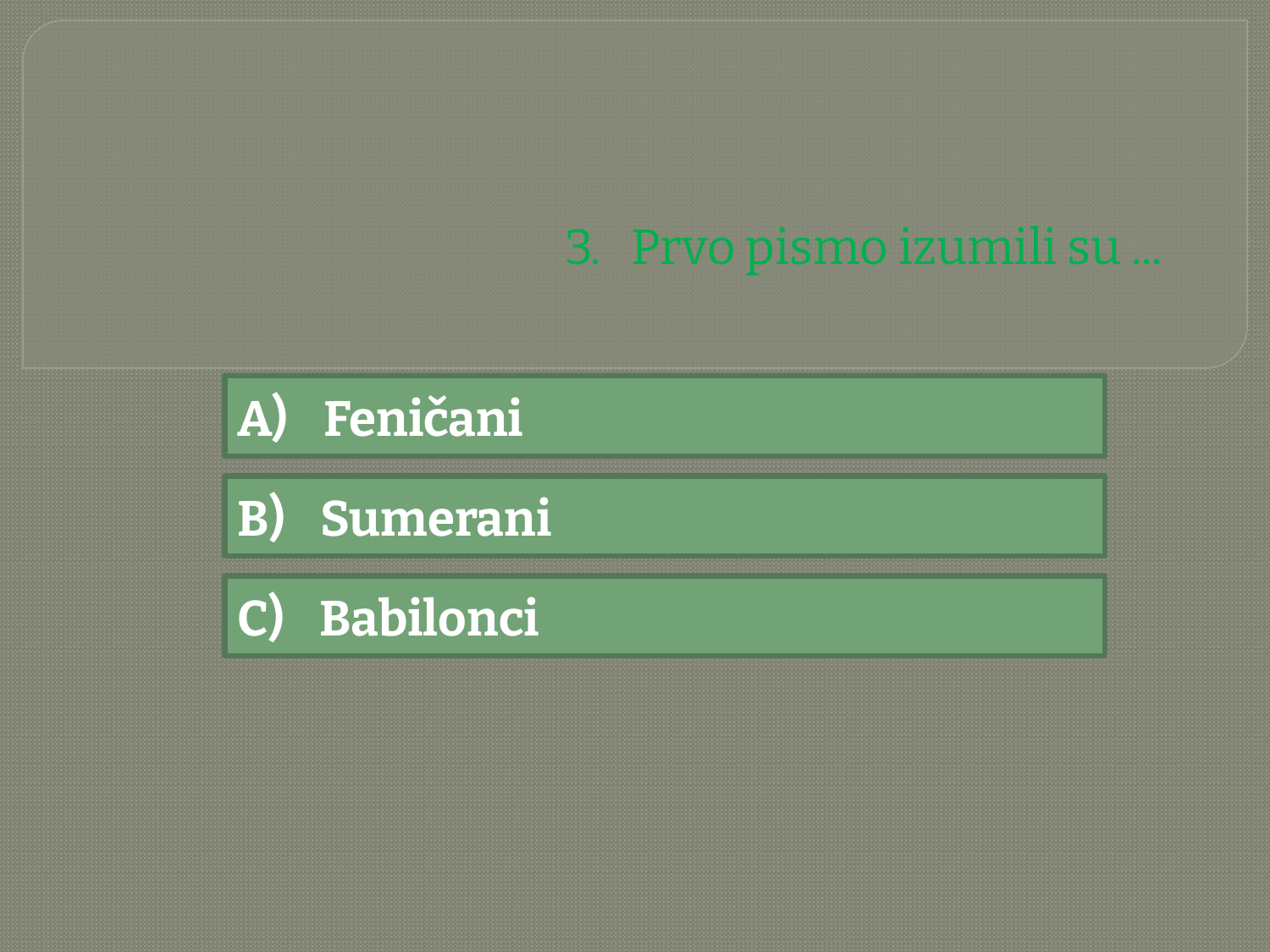

# 3.   Prvo pismo izumili su ...
A)    Feničani
B)    Sumerani
C)    Babilonci